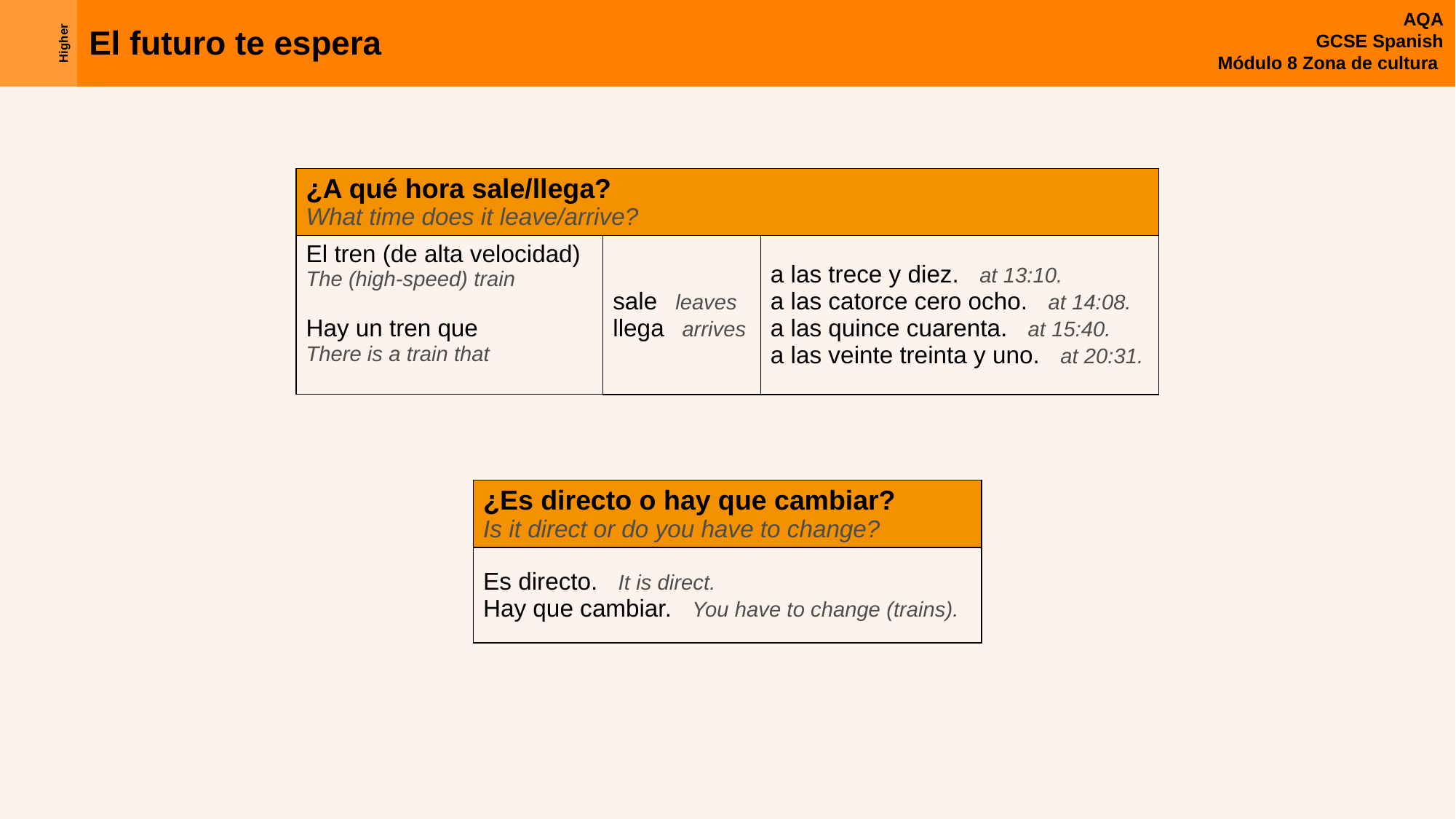

| ¿A qué hora sale/llega? What time does it leave/arrive? |  |  |
| --- | --- | --- |
| El tren (de alta velocidad) The (high-speed) train Hay un tren que There is a train that | sale leaves llega arrives | a las trece y diez. at 13:10. a las catorce cero ocho. at 14:08. a las quince cuarenta. at 15:40. a las veinte treinta y uno. at 20:31. |
| ¿Es directo o hay que cambiar? Is it direct or do you have to change? |
| --- |
| Es directo. It is direct. Hay que cambiar. You have to change (trains). |